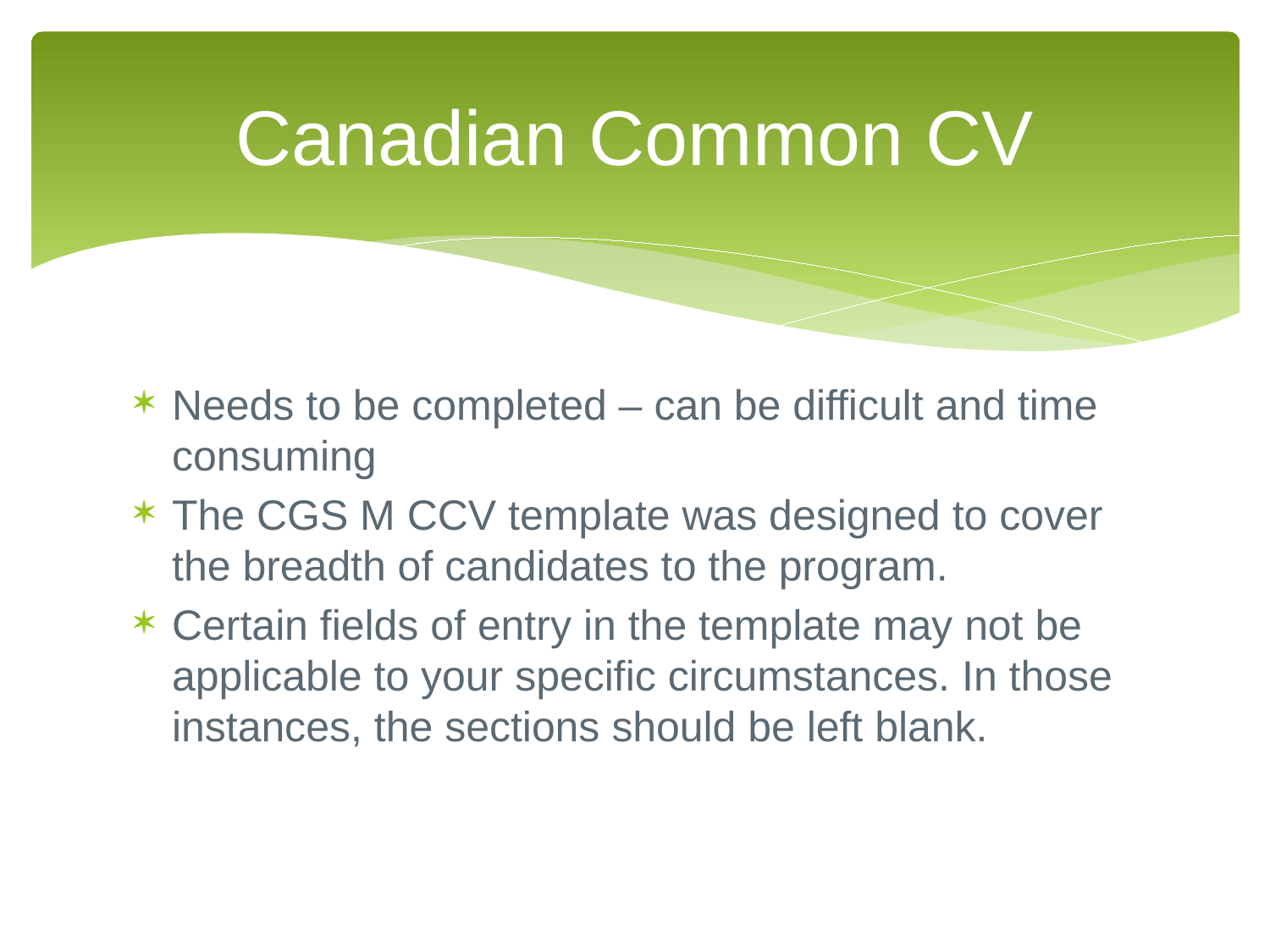

# Canadian Common CV
Needs to be completed – can be difficult and time consuming
The CGS M CCV template was designed to cover the breadth of candidates to the program.
Certain fields of entry in the template may not be applicable to your specific circumstances. In those instances, the sections should be left blank.